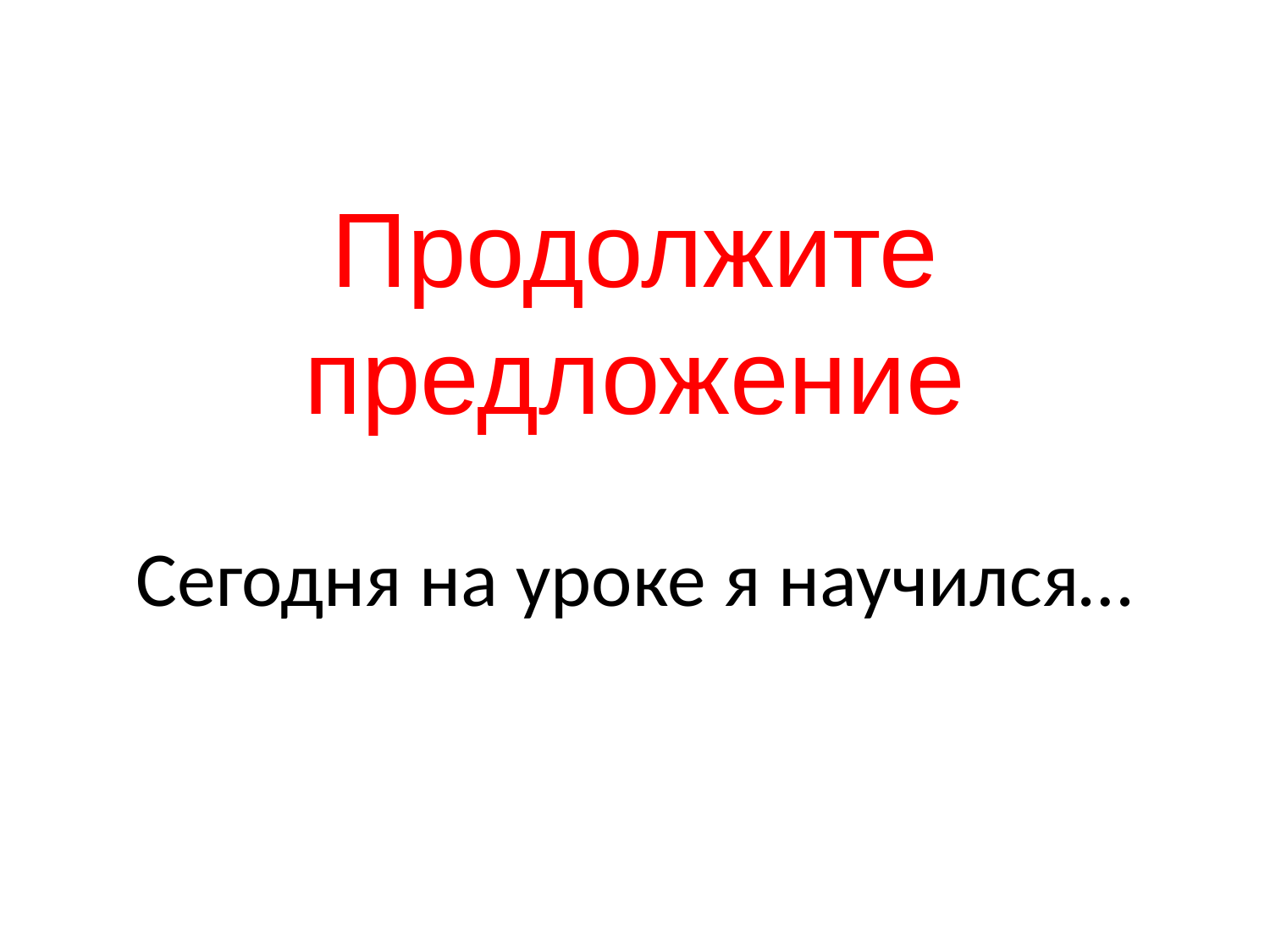

# Продолжите предложение Сегодня на уроке я научился…